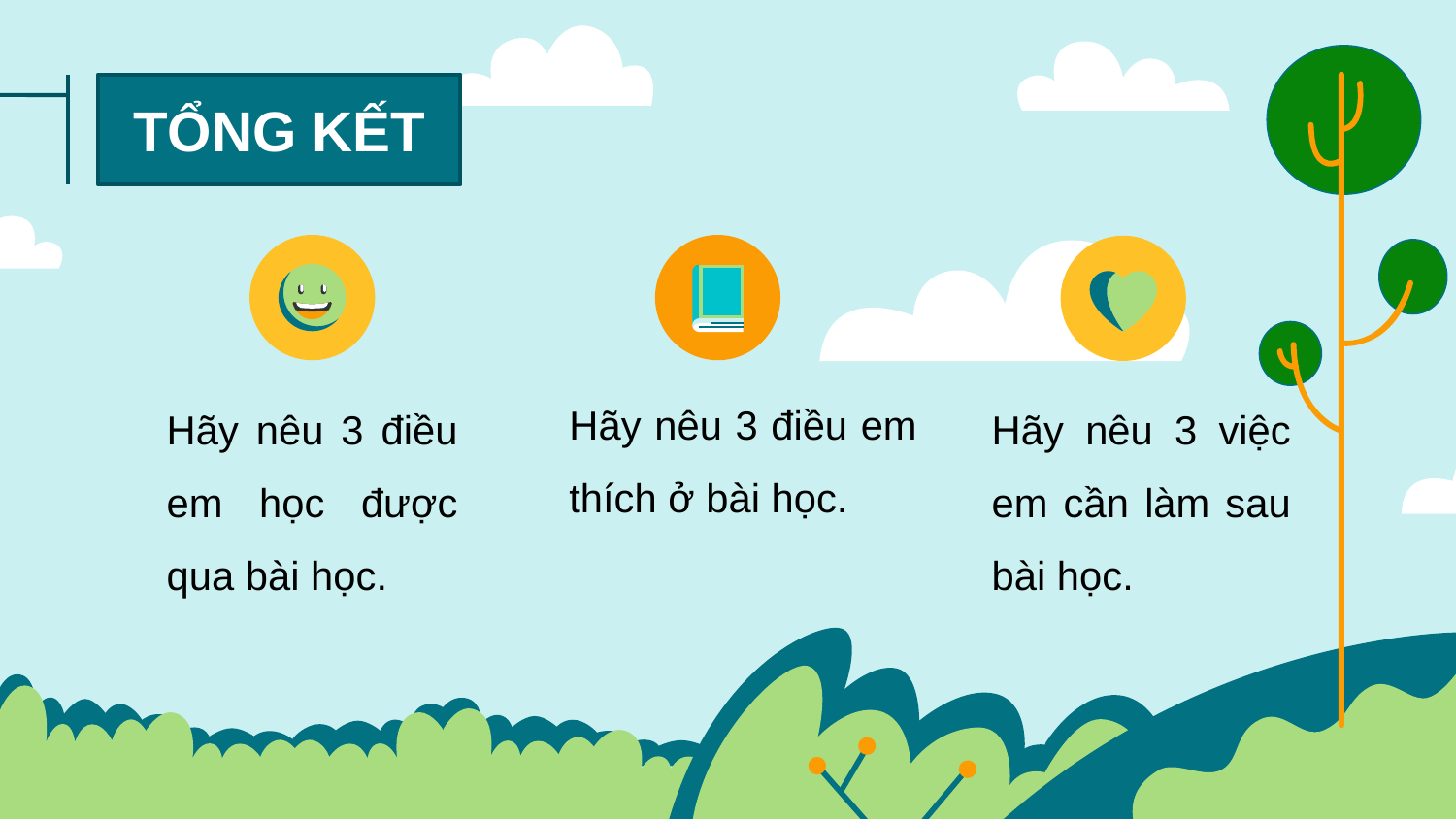

TỔNG KẾT

Hãy nêu 3 điều em thích ở bài học.
Hãy nêu 3 điều em học được qua bài học.
Hãy nêu 3 việc em cần làm sau bài học.